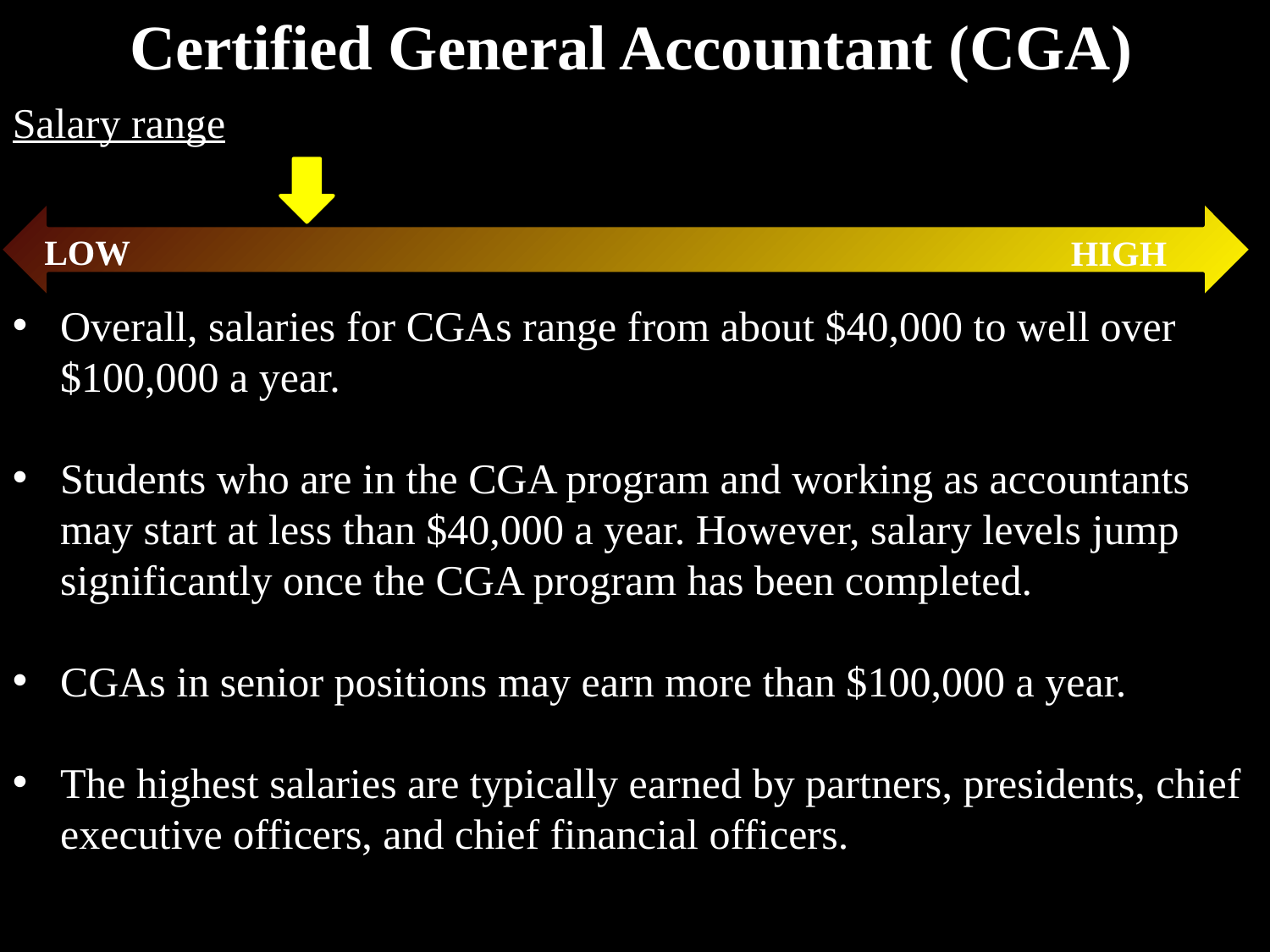

Certified General Accountant (CGA)
Salary range

Overall, salaries for CGAs range from about $40,000 to well over $100,000 a year.

Students who are in the CGA program and working as accountants may start at less than $40,000 a year. However, salary levels jump significantly once the CGA program has been completed.

CGAs in senior positions may earn more than $100,000 a year.

The highest salaries are typically earned by partners, presidents, chief executive officers, and chief financial officers.

LOW
HIGH